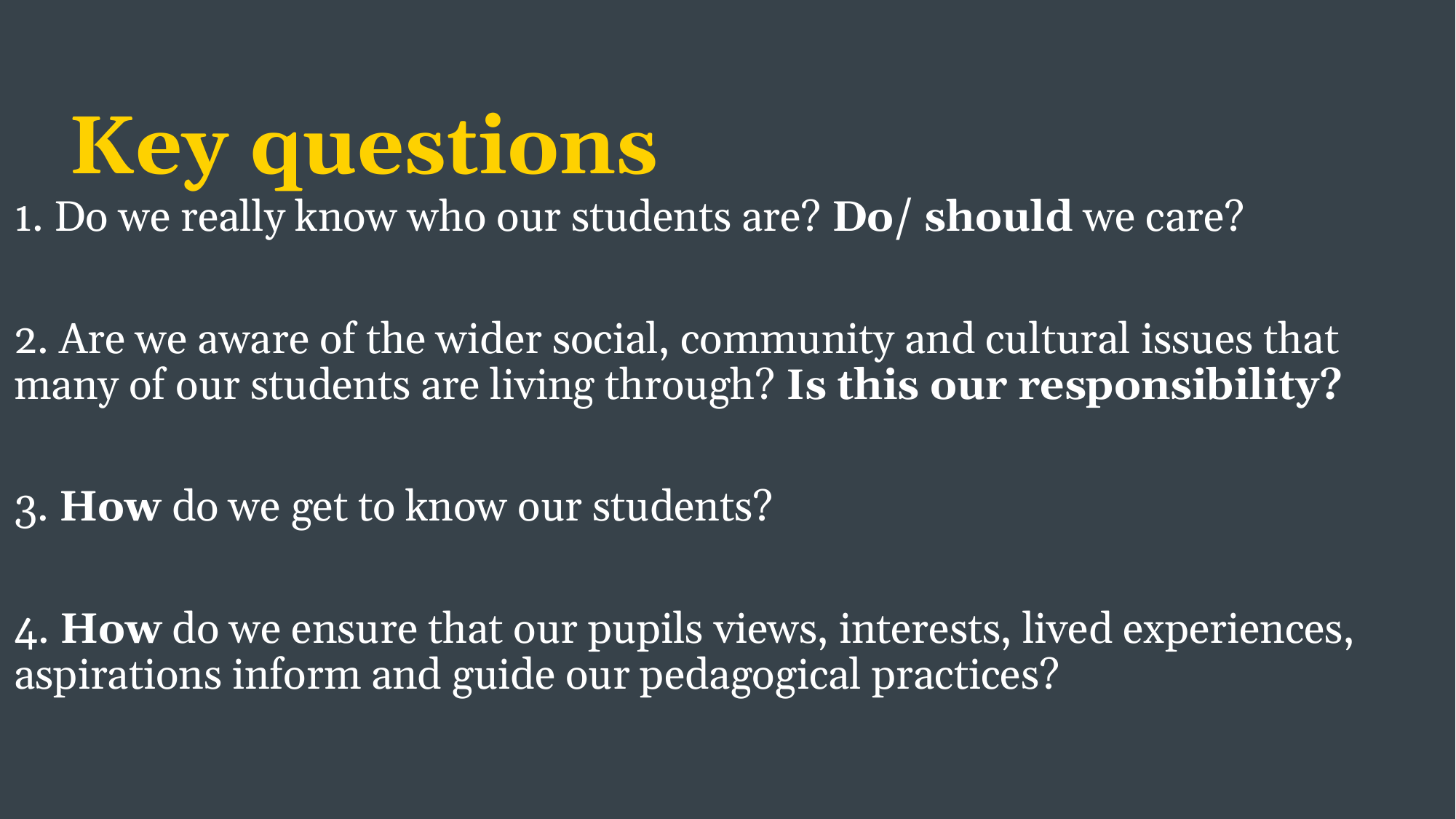

# Key questions
1. Do we really know who our students are? Do/ should we care?

2. Are we aware of the wider social, community and cultural issues that many of our students are living through? Is this our responsibility?

3. How do we get to know our students?

4. How do we ensure that our pupils views, interests, lived experiences, aspirations inform and guide our pedagogical practices?